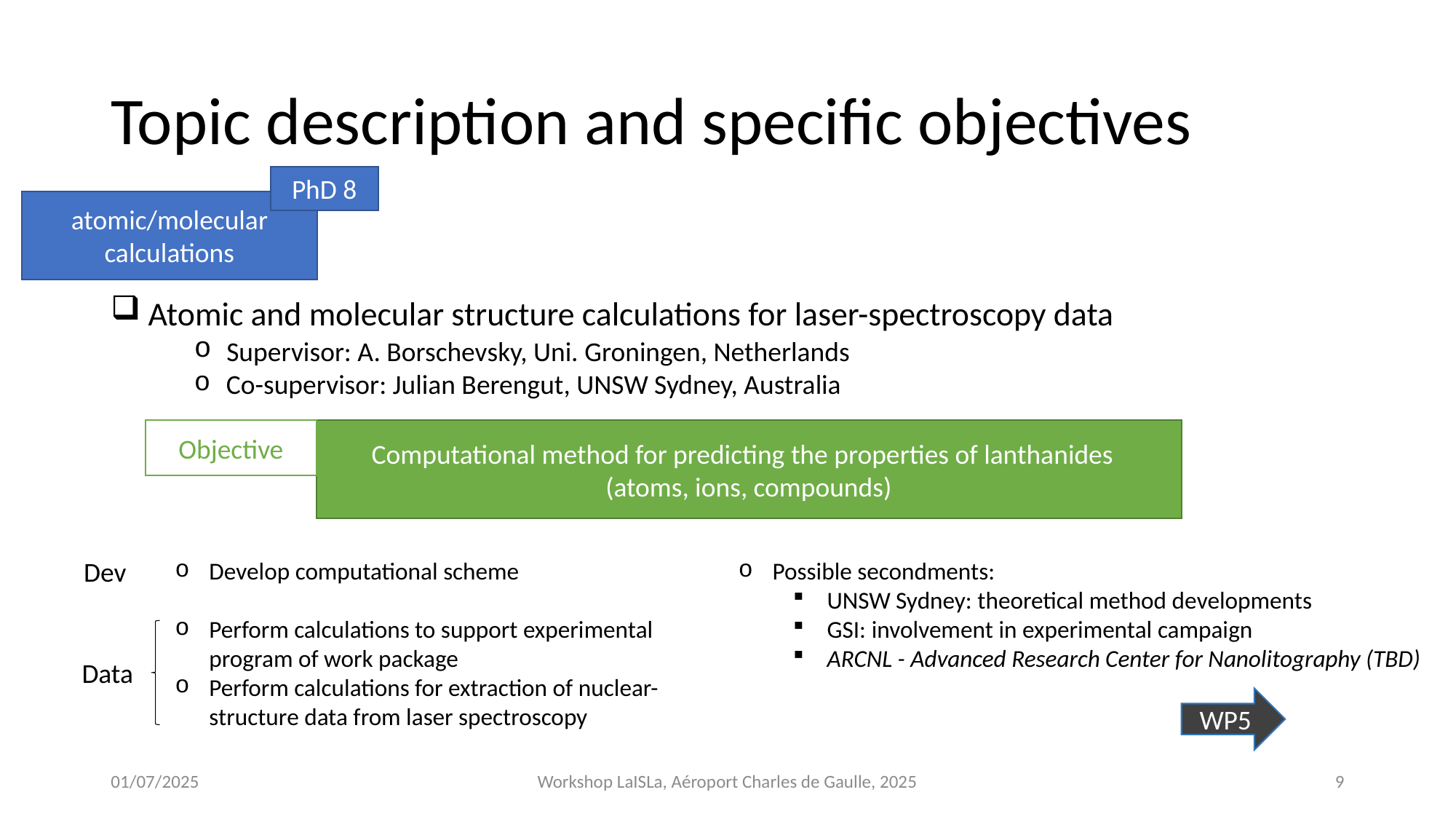

# Topic description and specific objectives
PhD 8
atomic/molecular calculations
 Atomic and molecular structure calculations for laser-spectroscopy data
 Supervisor: A. Borschevsky, Uni. Groningen, Netherlands
 Co-supervisor: Julian Berengut, UNSW Sydney, Australia
Objective
Computational method for predicting the properties of lanthanides   (atoms, ions, compounds)
Dev
Develop computational scheme

Perform calculations to support experimental program of work package
Perform calculations for extraction of nuclear-structure data from laser spectroscopy
Possible secondments:
UNSW Sydney: theoretical method developments
GSI: involvement in experimental campaign
ARCNL - Advanced Research Center for Nanolitography (TBD)

Data
WP5
01/07/2025
Workshop LaISLa, Aéroport Charles de Gaulle, 2025
9